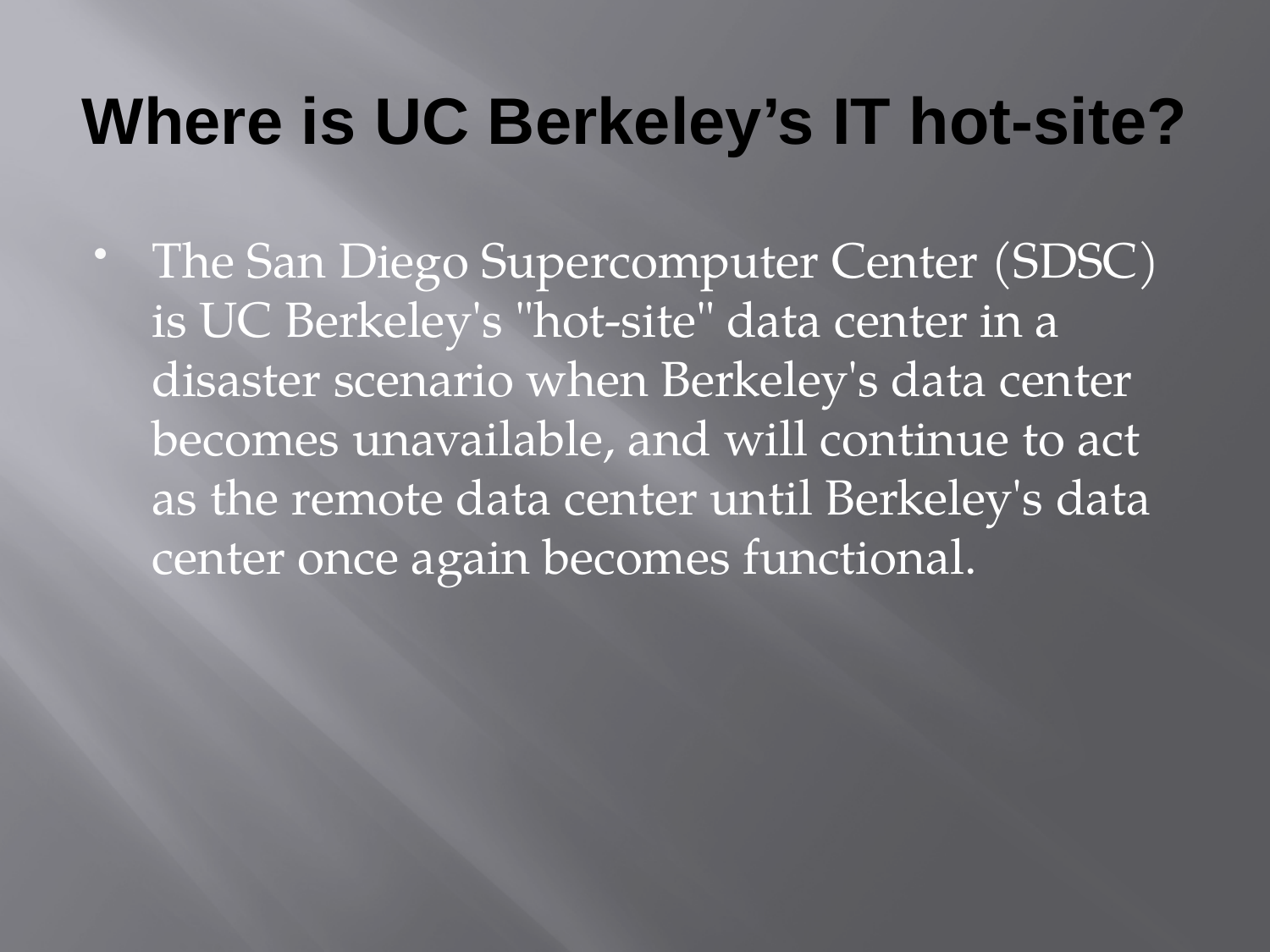

# Where is UC Berkeley’s IT hot-site?
The San Diego Supercomputer Center (SDSC) is UC Berkeley's "hot-site" data center in a disaster scenario when Berkeley's data center becomes unavailable, and will continue to act as the remote data center until Berkeley's data center once again becomes functional.